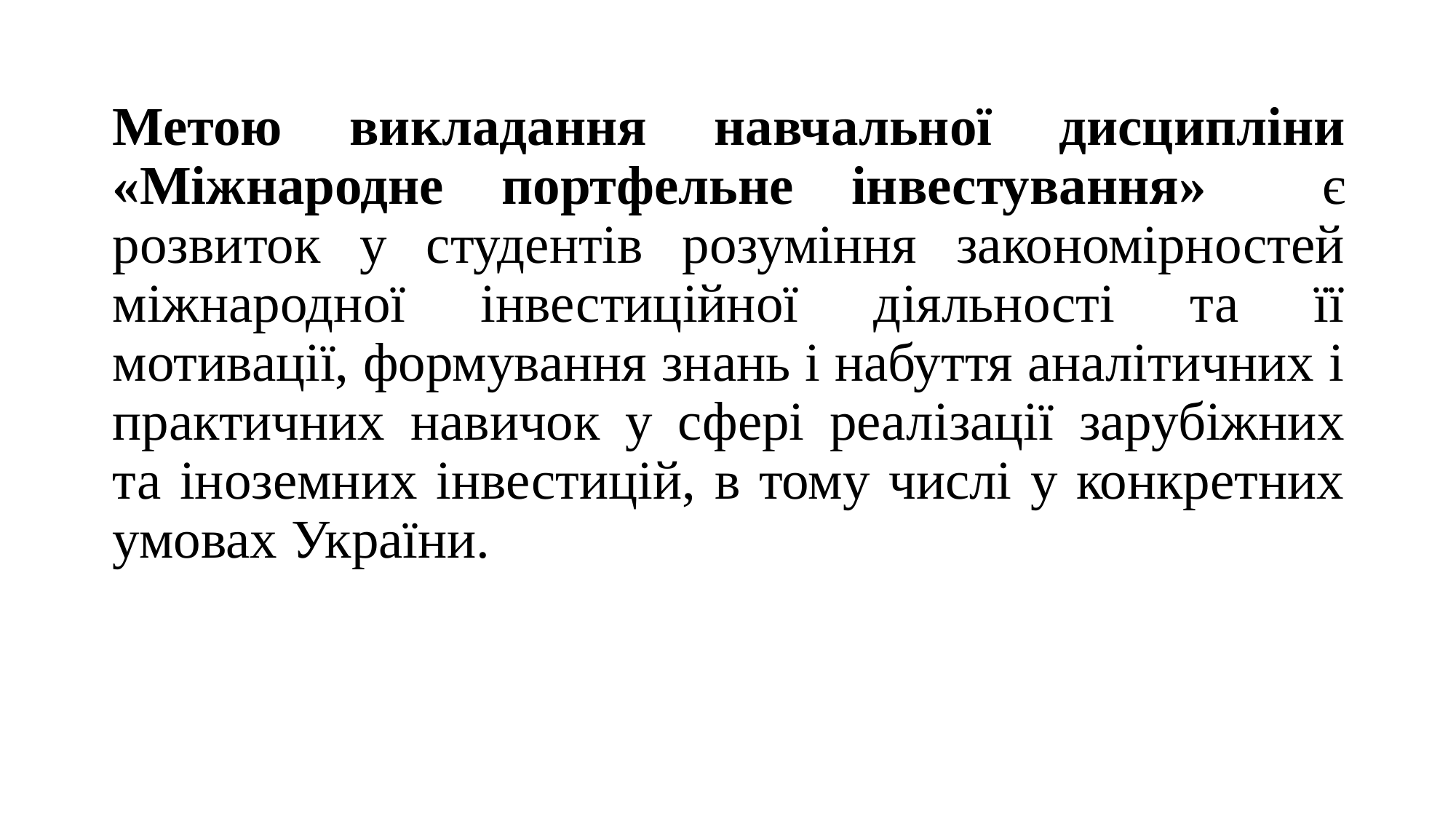

Метою викладання навчальної дисципліни «Міжнародне портфельне інвестування»  є розвиток у студентів розуміння закономірностей міжнародної інвестиційної діяльності та її мотивації, формування знань і набуття аналітичних і практичних навичок у сфері реалізації зарубіжних та іноземних інвестицій, в тому числі у конкретних умовах України.